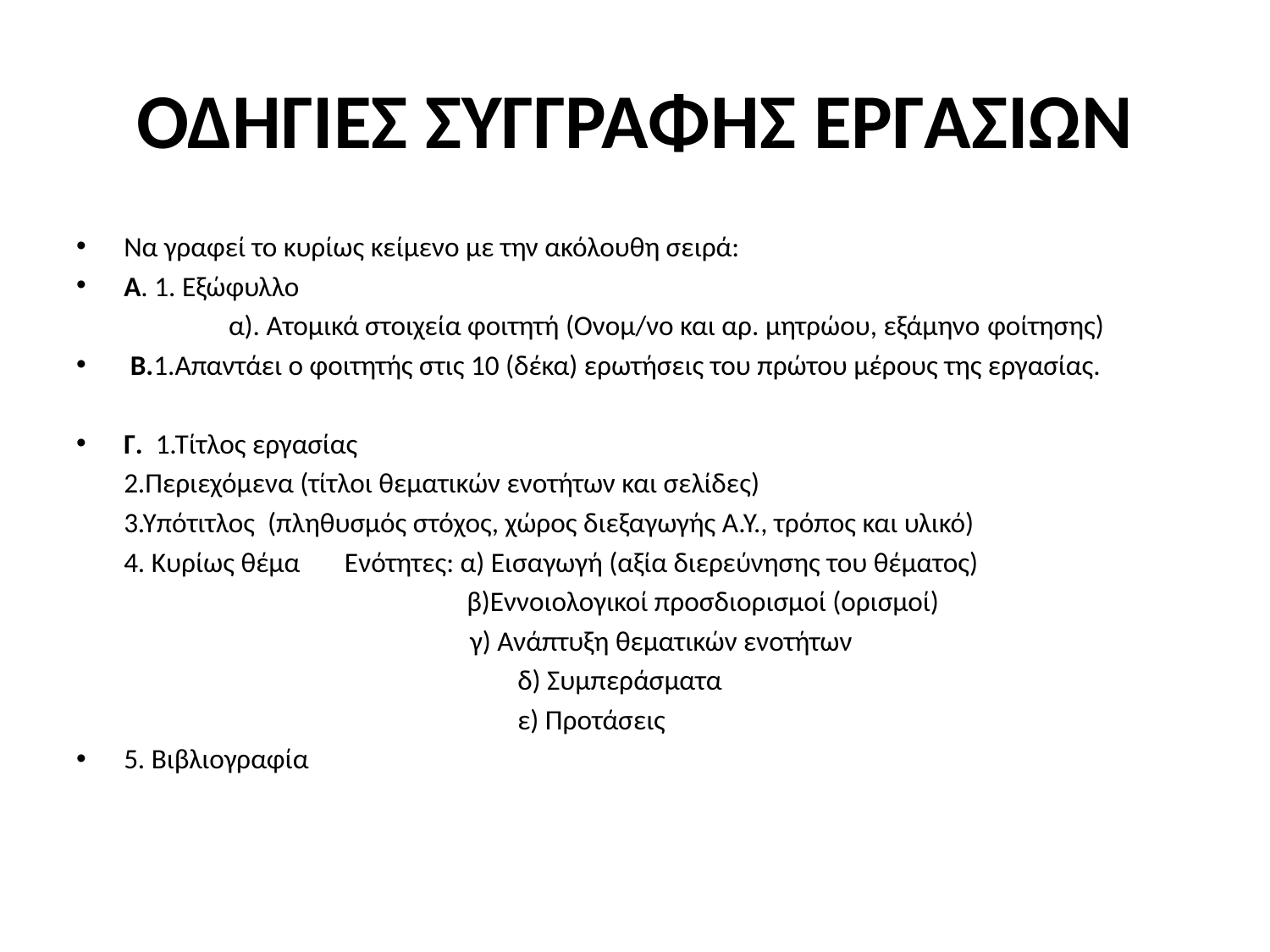

# ΟΔΗΓΙΕΣ ΣΥΓΓΡΑΦΗΣ ΕΡΓΑΣΙΩΝ
Να γραφεί το κυρίως κείμενο με την ακόλουθη σειρά:
Α. 1. Εξώφυλλο
                        α). Ατομικά στοιχεία φοιτητή (Ονομ/νο και αρ. μητρώου, εξάμηνο φοίτησης)
 Β.1.Απαντάει ο φοιτητής στις 10 (δέκα) ερωτήσεις του πρώτου μέρους της εργασίας.

Γ.  1.Τίτλος εργασίας
	2.Περιεχόμενα (τίτλοι θεματικών ενοτήτων και σελίδες)
	3.Υπότιτλος  (πληθυσμός στόχος, χώρος διεξαγωγής Α.Υ., τρόπος και υλικό)
	4. Κυρίως θέμα       Ενότητες: α) Εισαγωγή (αξία διερεύνησης του θέματος)
	                                                      β)Εννοιολογικοί προσδιορισμοί (ορισμοί)
  γ) Ανάπτυξη θεματικών ενοτήτων
				  δ) Συμπεράσματα
				  ε) Προτάσεις
5. Βιβλιογραφία